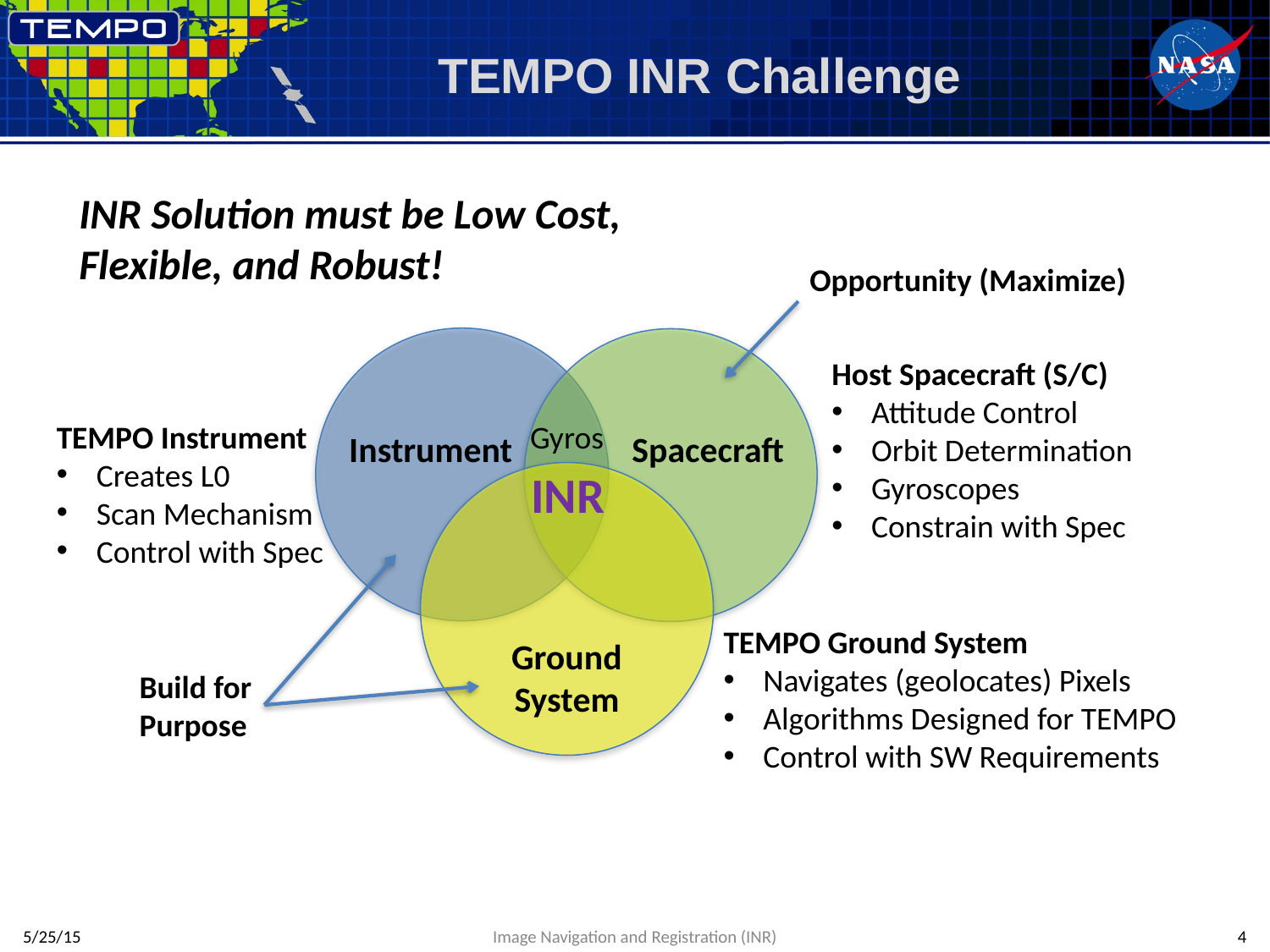

# TEMPO INR Challenge
INR Solution must be Low Cost,
Flexible, and Robust!
Opportunity (Maximize)

Host Spacecraft (S/C)
Attitude Control
Orbit Determination
Gyroscopes
Constrain with Spec

TEMPO Instrument
Creates L0
Scan Mechanism
Control with Spec
Gyros
Instrument
Spacecraft
INR

TEMPO Ground System
Navigates (geolocates) Pixels
Algorithms Designed for TEMPO
Control with SW Requirements
Ground
System
Build for
Purpose